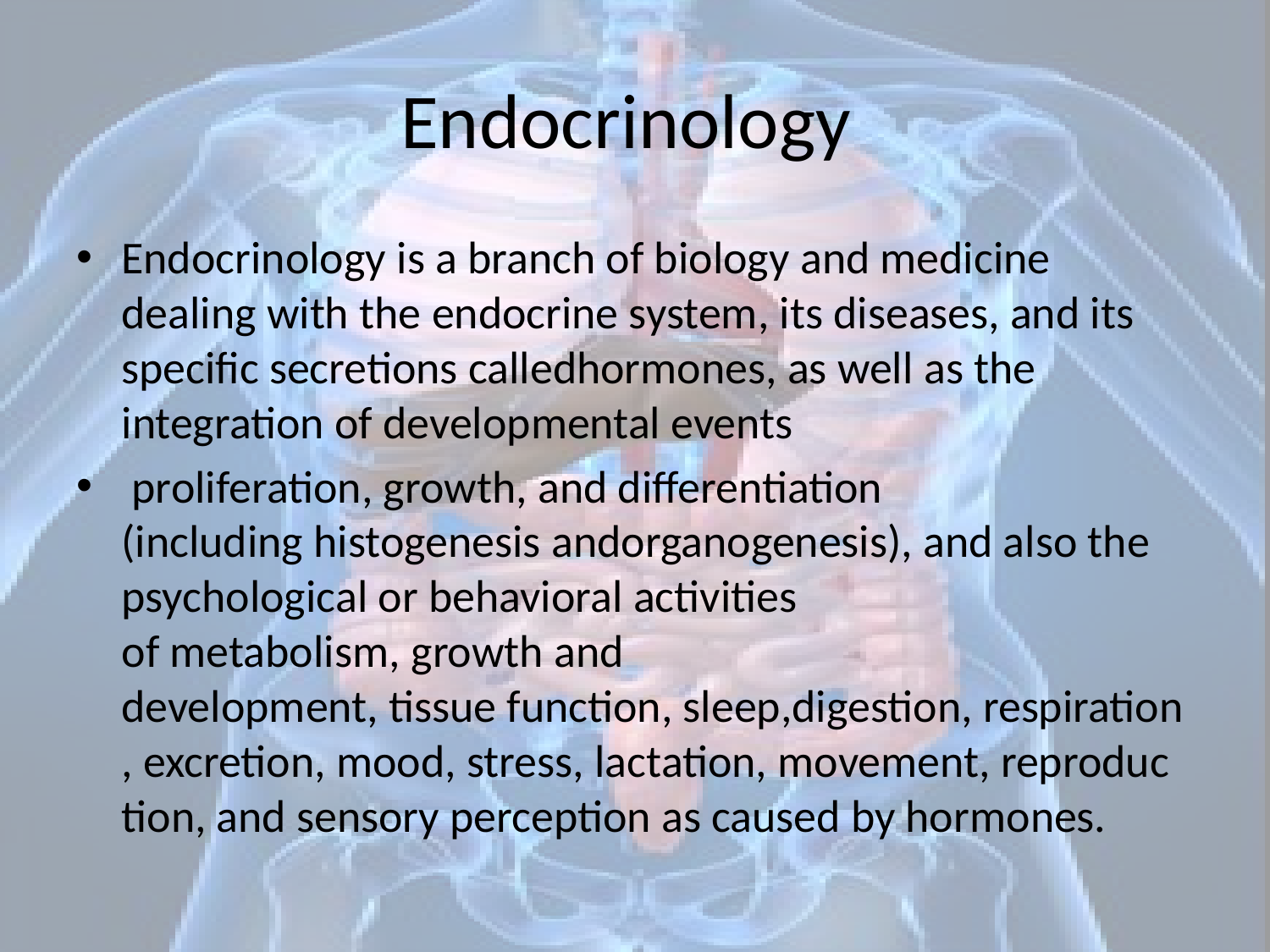

# Endocrinology
Endocrinology is a branch of biology and medicine dealing with the endocrine system, its diseases, and its specific secretions calledhormones, as well as the integration of developmental events
 proliferation, growth, and differentiation (including histogenesis andorganogenesis), and also the psychological or behavioral activities of metabolism, growth and development, tissue function, sleep,digestion, respiration, excretion, mood, stress, lactation, movement, reproduction, and sensory perception as caused by hormones.